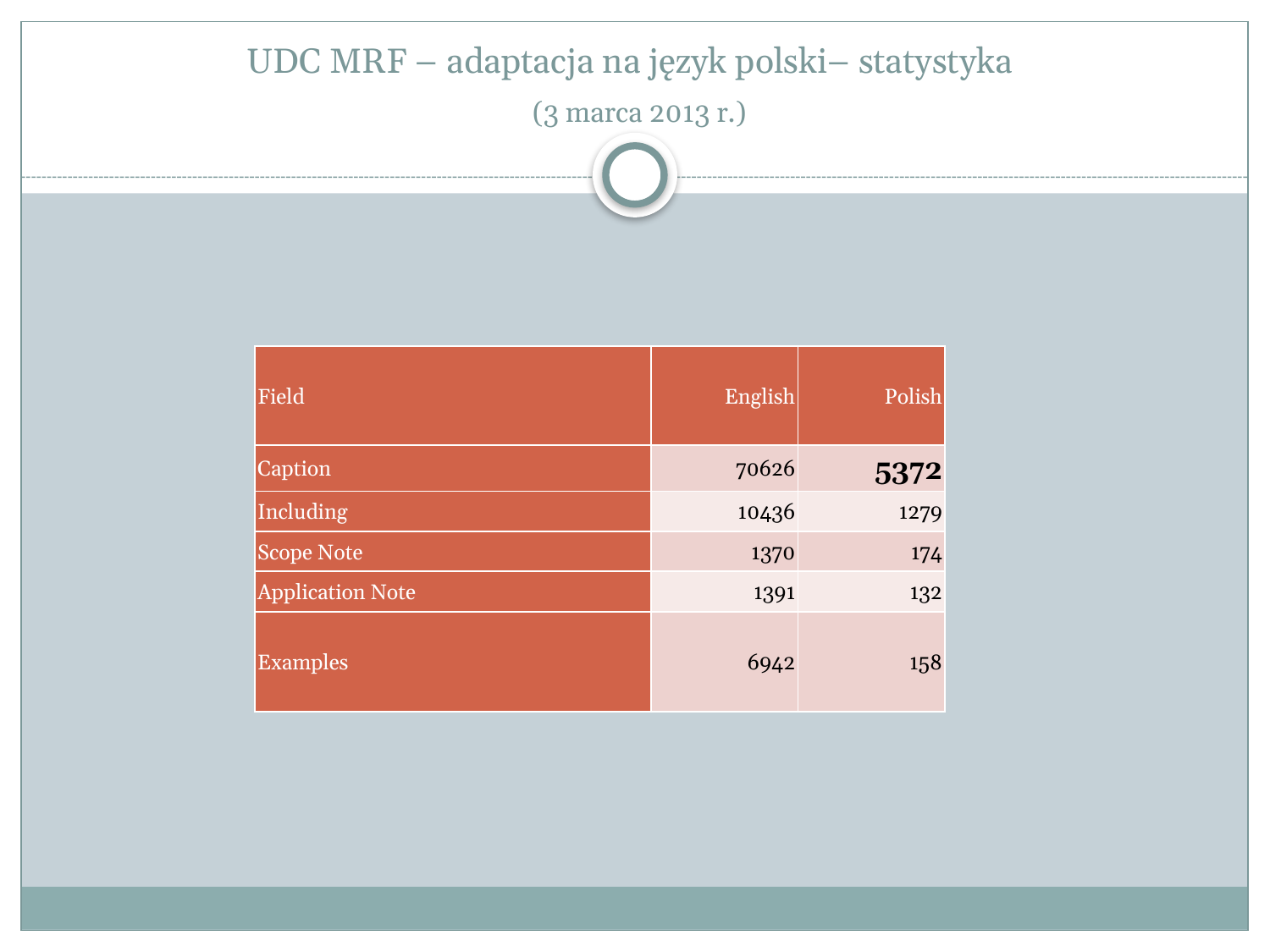

# UDC MRF – adaptacja na język polski– statystyka (3 marca 2013 r.)
| Field | English | Polish |
| --- | --- | --- |
| Caption | 70626 | 5372 |
| Including | 10436 | 1279 |
| Scope Note | 1370 | 174 |
| Application Note | 1391 | 132 |
| Examples | 6942 | 158 |